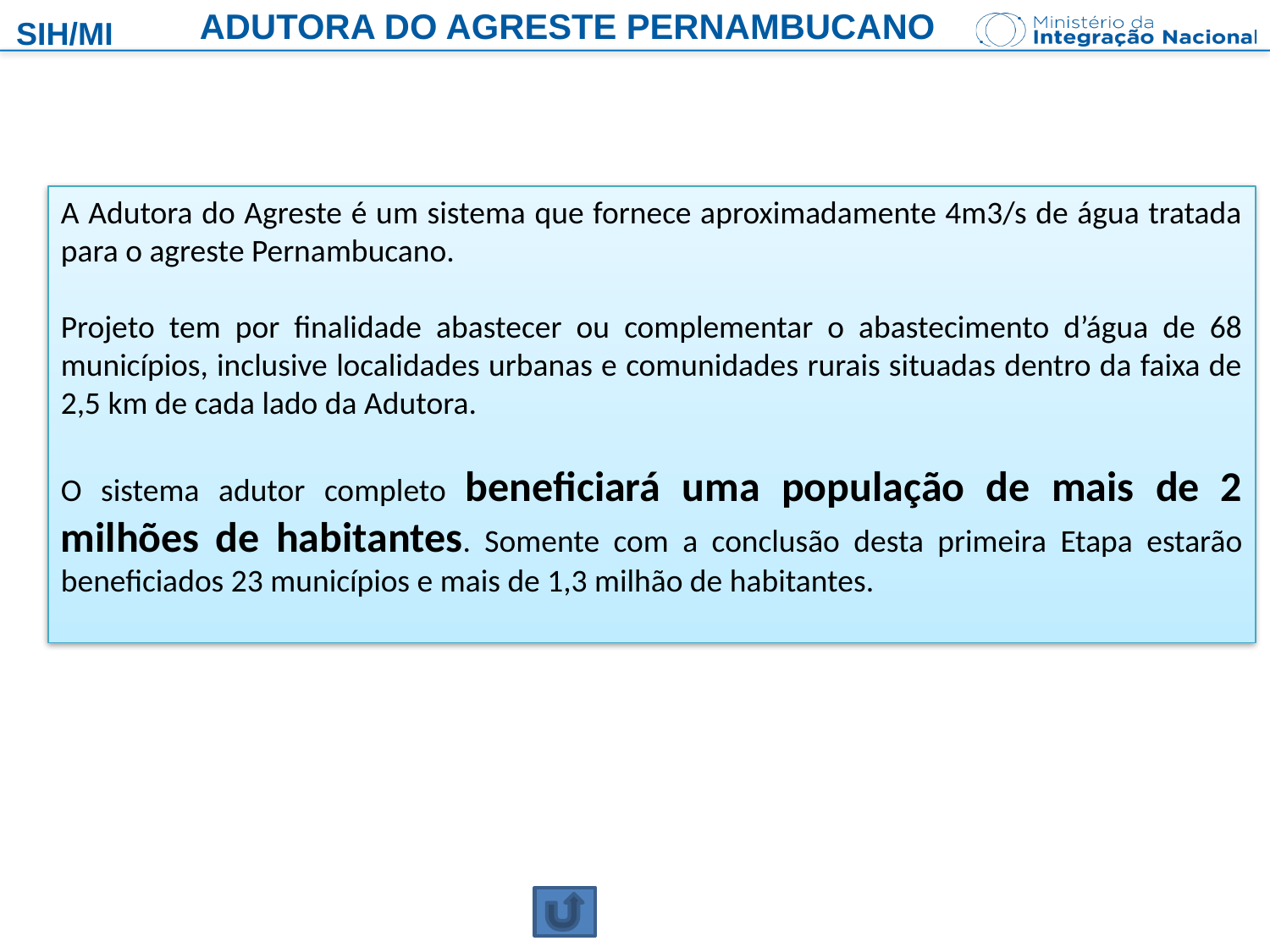

ADUTORA DO AGRESTE PERNAMBUCANO
A Adutora do Agreste é um sistema que fornece aproximadamente 4m3/s de água tratada para o agreste Pernambucano.

Projeto tem por finalidade abastecer ou complementar o abastecimento d’água de 68 municípios, inclusive localidades urbanas e comunidades rurais situadas dentro da faixa de 2,5 km de cada lado da Adutora.

O sistema adutor completo beneficiará uma população de mais de 2 milhões de habitantes. Somente com a conclusão desta primeira Etapa estarão beneficiados 23 municípios e mais de 1,3 milhão de habitantes.